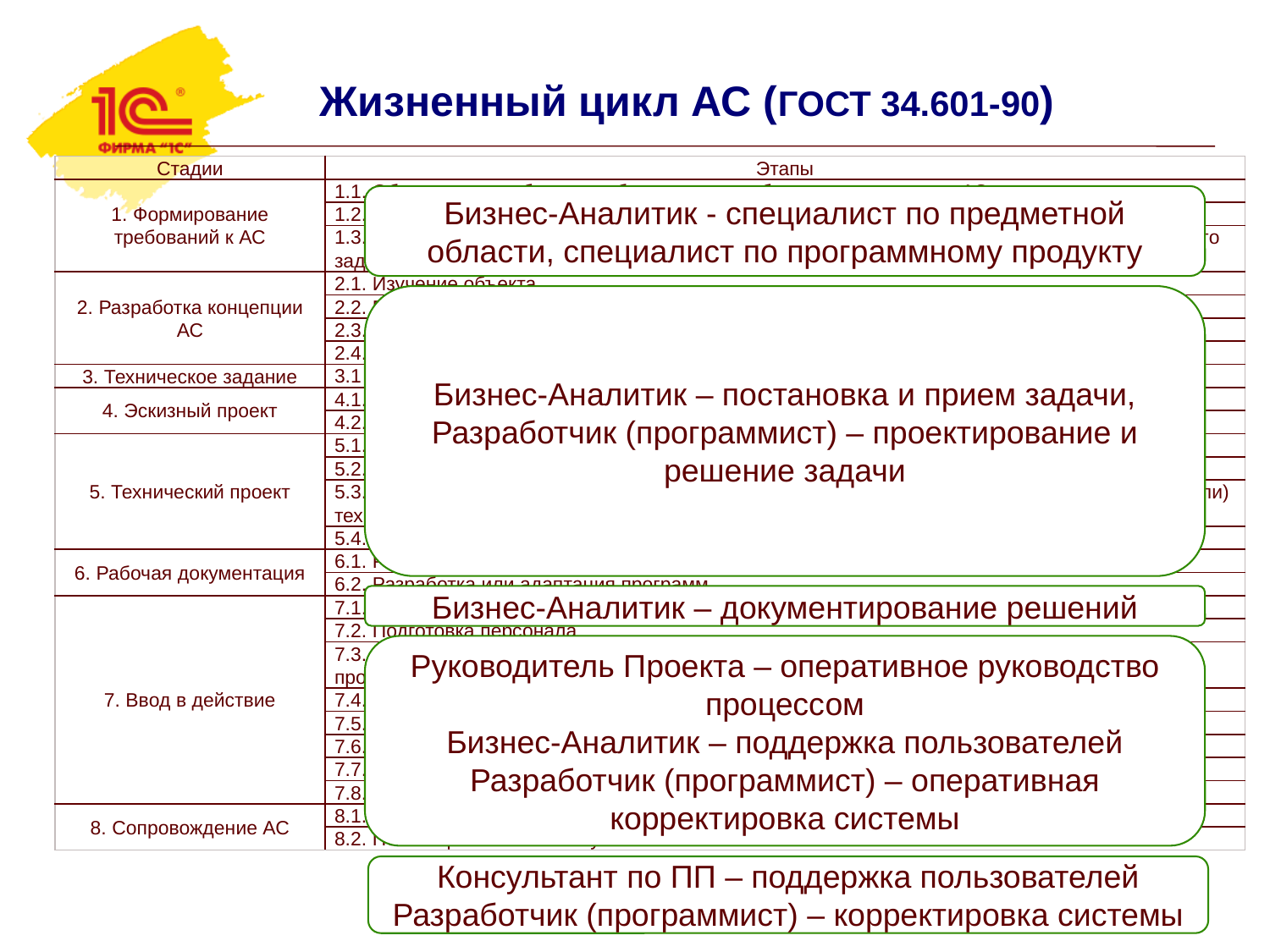

# Жизненный цикл АС (ГОСТ 34.601-90)

| Стадии | Этапы |
| --- | --- |
| 1. Формирование требований к АС | 1.1. Обследование объекта и обоснование необходимости создания АС |
|  | 1.2. Формирование требований пользователя к АС |
|  | 1.3. Оформление отчета о выполненной работе и заявки на разработку АС (тактико-технического задания) |
| 2. Разработка концепции АС | 2.1. Изучение объекта |
|  | 2.2. Проведение необходимых научно-исследовательских работ |
|  | 2.3. Разработка вариантов концепции АС, удовлетворяющего требованиям пользователя |
|  | 2.4. Оформление отчета о выполненной работе |
| 3. Техническое задание | 3.1 Разработка и утверждение технического задания на создание АС |
| 4. Эскизный проект | 4.1. Разработка предварительных проектных решений по системе и ее частям |
|  | 4.2. Разработка документации на АС и ее части |
| 5. Технический проект | 5.1. Разработка проектных решений по системе и ее частям |
|  | 5.2. Разработка документации на АС и ее части |
|  | 5.3. Разработка и оформление документации на поставку изделий для комплектования АС и (или) технических требований (технических заданий) на их разработку |
|  | 5.4. Разработка заданий на проектирование в смежных частях проекта объекта автоматизации |
| 6. Рабочая документация | 6.1. Разработка рабочей документации на систему и ее части |
|  | 6.2. Разработка или адаптация программ |
| 7. Ввод в действие | 7.1. Подготовка объекта автоматизации к вводу АС в действие |
|  | 7.2. Подготовка персонала |
|  | 7.3. Комплектация АС поставляемыми изделиями (программными и техническими средствами, программно-техническими комплексами, информационными изделиями) |
|  | 7.4. Строительно-монтажные работы |
|  | 7.5. Пусконаладочные работы |
|  | 7.6. Проведение предварительных испытаний |
|  | 7.7. Проведение опытной эксплуатации |
|  | 7.8. Проведение приемочных испытаний |
| 8. Сопровождение АС | 8.1. Выполнение работ в соответствии с гарантийными обязательствами |
|  | 8.2. Послегарантийное обслуживание |
Бизнес-Аналитик - специалист по предметной области, специалист по программному продукту
Бизнес-Аналитик – постановка и прием задачи, Разработчик (программист) – проектирование и решение задачи
Бизнес-Аналитик – документирование решений
Руководитель Проекта – оперативное руководство процессом
Бизнес-Аналитик – поддержка пользователей
Разработчик (программист) – оперативная корректировка системы
Консультант по ПП – поддержка пользователей
Разработчик (программист) – корректировка системы